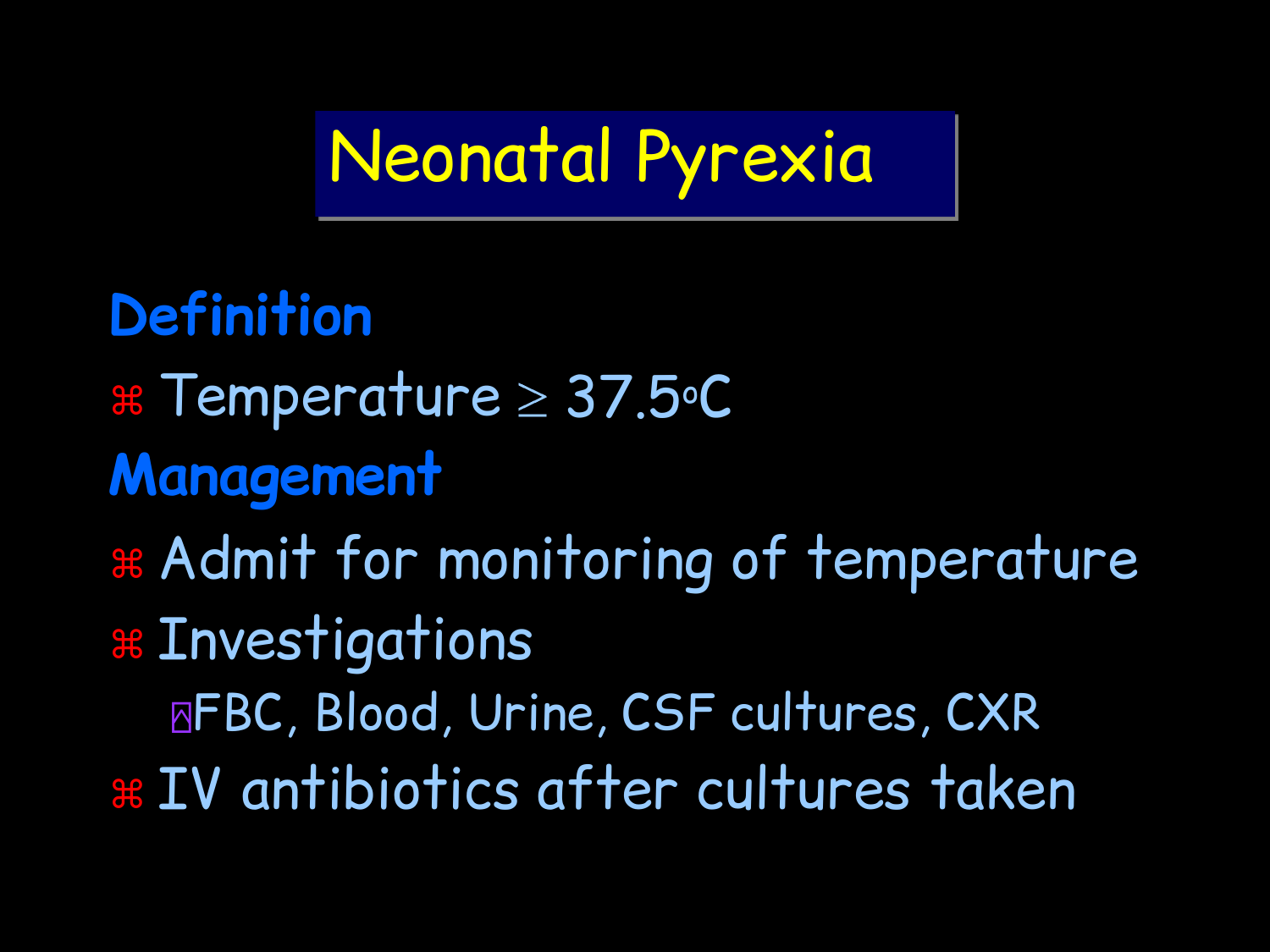

# Neonatal Pyrexia
Definition
⌘ Temperature
Management

37.5oC
⌘ Admit for monitoring of temperature
⌘ Investigations
⍓FBC, Blood, Urine, CSF cultures, CXR
⌘ IV antibiotics after cultures taken